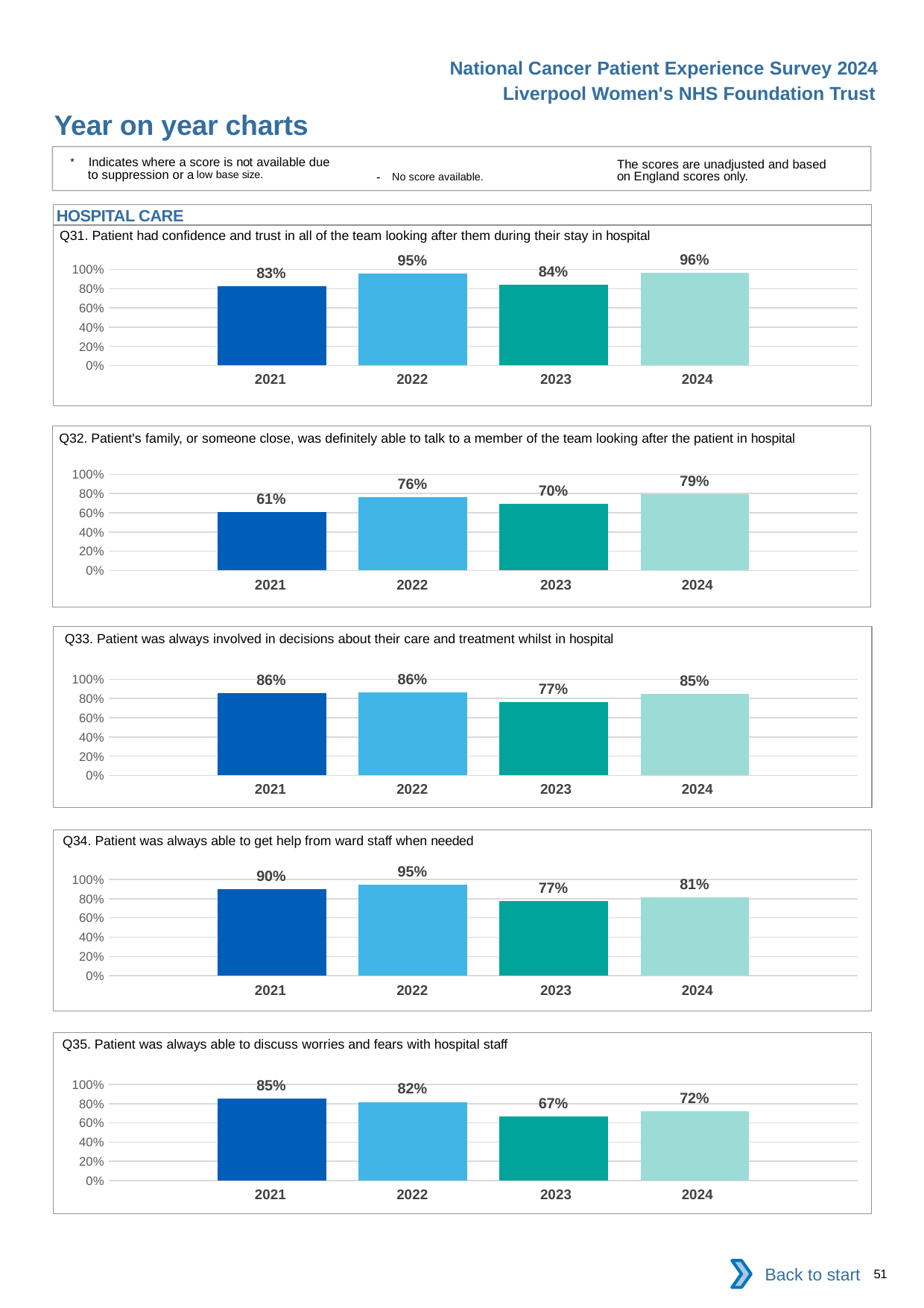

National Cancer Patient Experience Survey 2024
Liverpool Women's NHS Foundation Trust
Year on year charts

*  Indicates where a score is not available due to suppression or a low base size.
The scores are unadjusted and based on England scores only.
- No score available.
HOSPITAL CARE
Q31. Patient had confidence and trust in all of the team looking after them during their stay in hospital

### Chart

| Category | 2021 | 2022 | 2023 | 2024 |
|---|---|---|---|---|
| Category 1 | 0.8275862 | 0.9545455 | 0.8387097 | 0.962963 |
| 2021 | 2022 | 2023 | 2024 |
| --- | --- | --- | --- |
Q32. Patient's family, or someone close, was definitely able to talk to a member of the team looking after the patient in hospital

### Chart

| Category | 2021 | 2022 | 2023 | 2024 |
|---|---|---|---|---|
| Category 1 | 0.6086957 | 0.7647059 | 0.6956522 | 0.7916667 |
| 2021 | 2022 | 2023 | 2024 |
| --- | --- | --- | --- |
Q33. Patient was always involved in decisions about their care and treatment whilst in hospital

### Chart

| Category | 2021 | 2022 | 2023 | 2024 |
|---|---|---|---|---|
| Category 1 | 0.8571429 | 0.8636364 | 0.7666667 | 0.8461538 |
| 2021 | 2022 | 2023 | 2024 |
| --- | --- | --- | --- |
Q34. Patient was always able to get help from ward staff when needed

### Chart

| Category | 2021 | 2022 | 2023 | 2024 |
|---|---|---|---|---|
| Category 1 | 0.8965517 | 0.95 | 0.7741935 | 0.8148148 |
| 2021 | 2022 | 2023 | 2024 |
| --- | --- | --- | --- |
Q35. Patient was always able to discuss worries and fears with hospital staff

### Chart

| Category | 2021 | 2022 | 2023 | 2024 |
|---|---|---|---|---|
| Category 1 | 0.8518519 | 0.8181818 | 0.6666667 | 0.72 |
| 2021 | 2022 | 2023 | 2024 |
| --- | --- | --- | --- |
Back to start

51